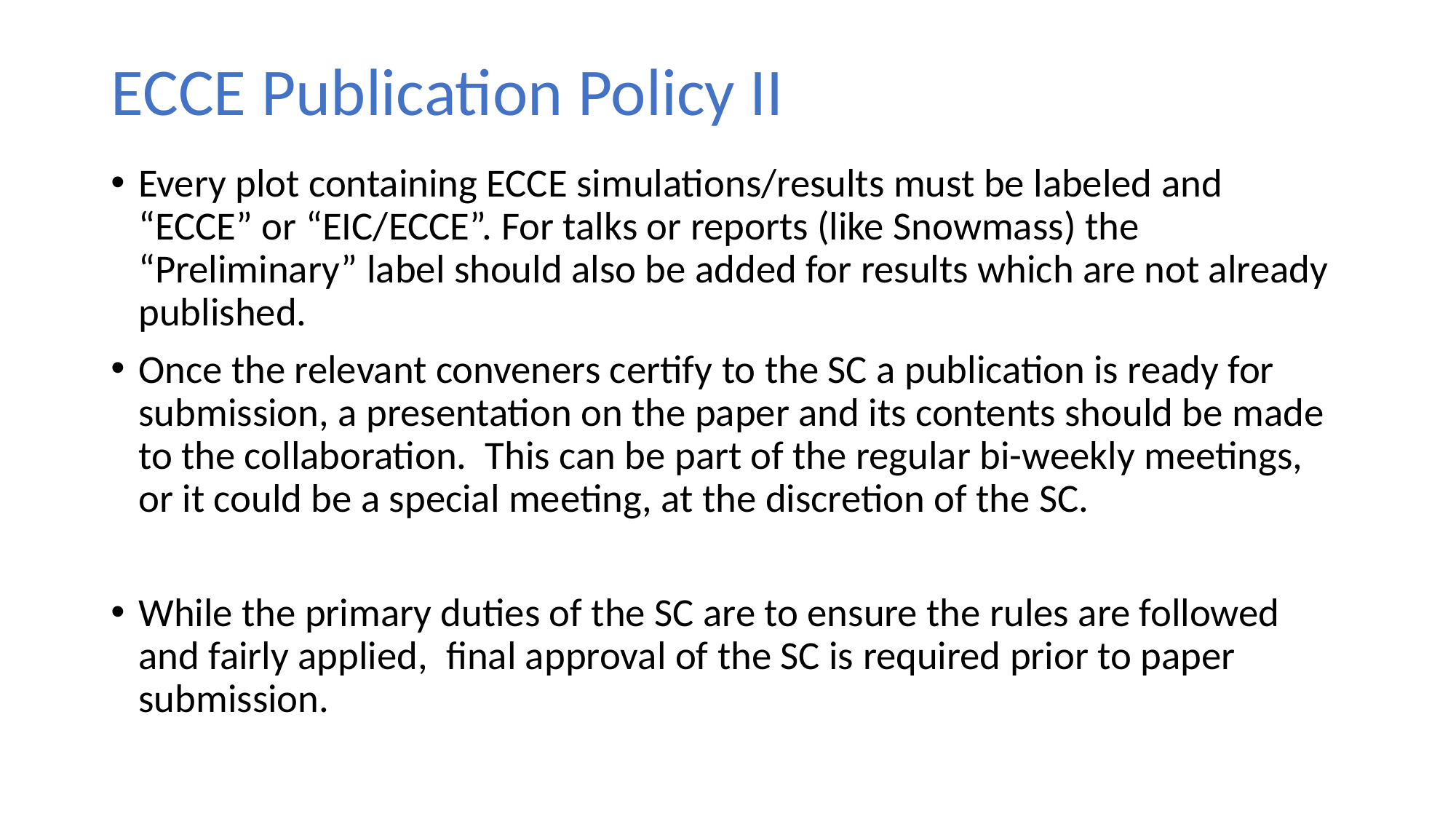

# ECCE Publication Policy II
Every plot containing ECCE simulations/results must be labeled and “ECCE” or “EIC/ECCE”. For talks or reports (like Snowmass) the “Preliminary” label should also be added for results which are not already published.
Once the relevant conveners certify to the SC a publication is ready for submission, a presentation on the paper and its contents should be made to the collaboration.  This can be part of the regular bi-weekly meetings, or it could be a special meeting, at the discretion of the SC.

While the primary duties of the SC are to ensure the rules are followed and fairly applied,  final approval of the SC is required prior to paper submission.